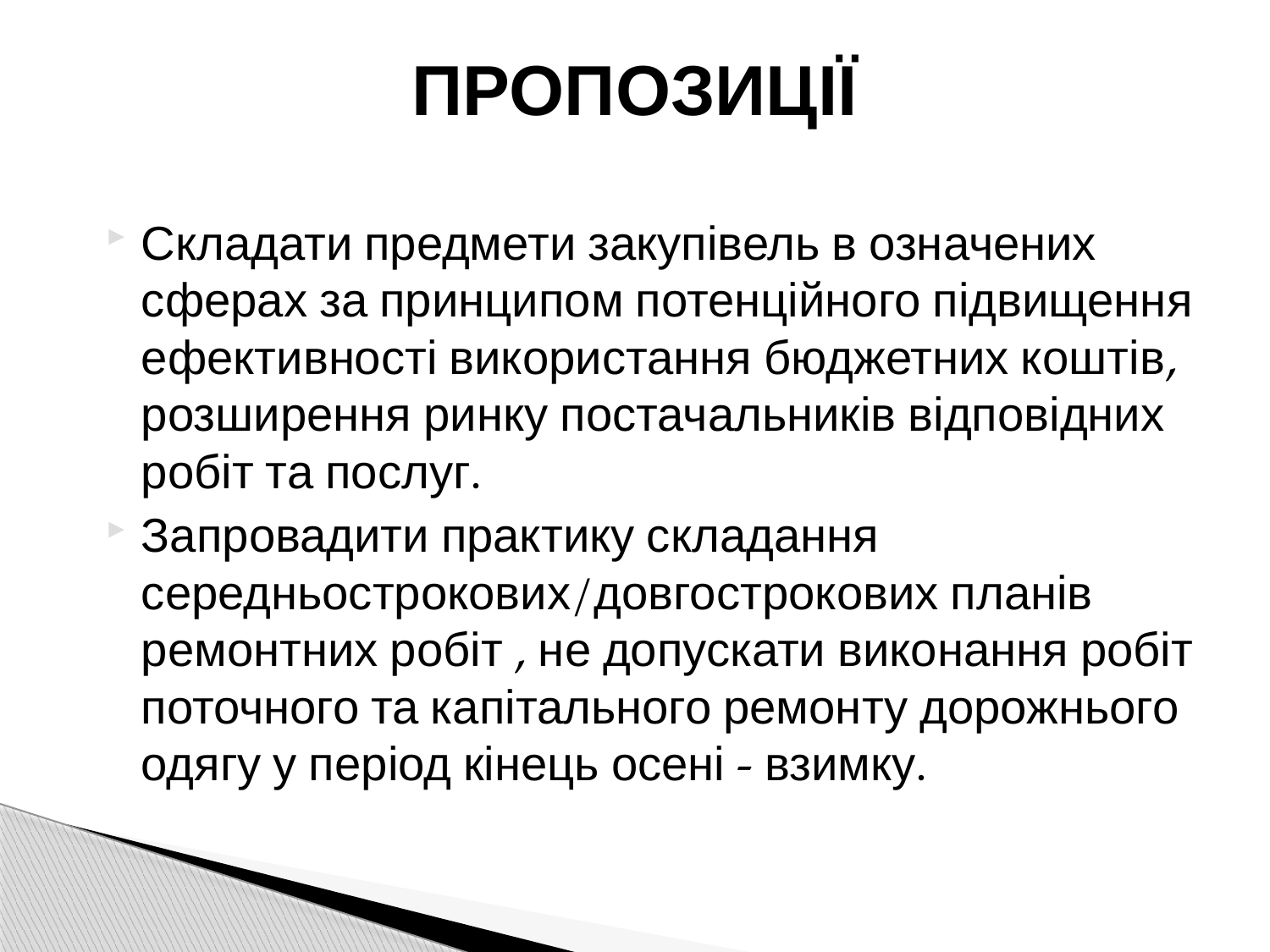

# ПРОПОЗИЦІЇ
Складати предмети закупівель в означених сферах за принципом потенційного підвищення ефективності використання бюджетних коштів, розширення ринку постачальників відповідних робіт та послуг.
Запровадити практику складання середньострокових/довгострокових планів ремонтних робіт , не допускати виконання робіт поточного та капітального ремонту дорожнього одягу у період кінець осені - взимку.